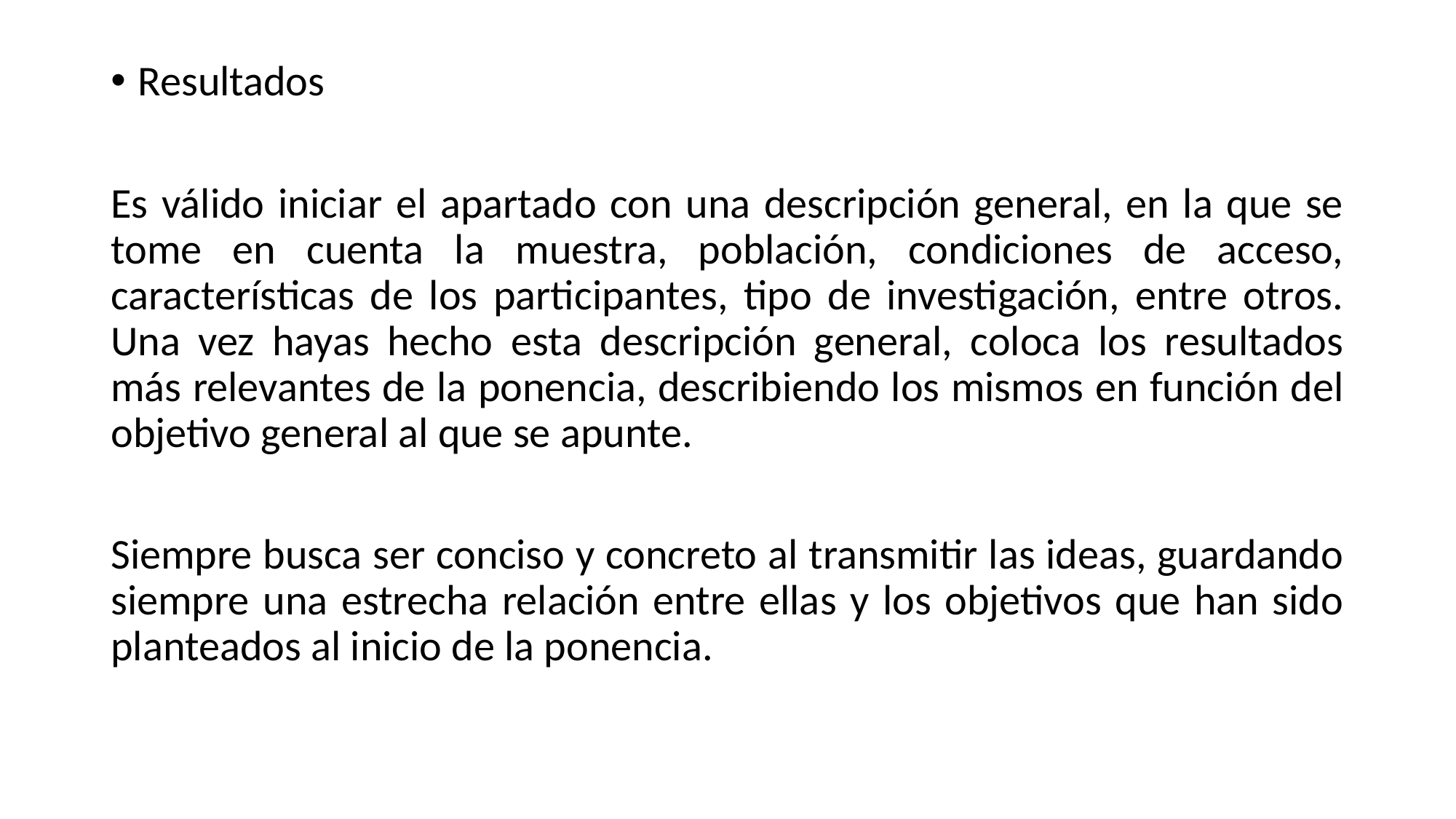

Resultados

Es válido iniciar el apartado con una descripción general, en la que se tome en cuenta la muestra, población, condiciones de acceso, características de los participantes, tipo de investigación, entre otros. Una vez hayas hecho esta descripción general, coloca los resultados más relevantes de la ponencia, describiendo los mismos en función del objetivo general al que se apunte.

Siempre busca ser conciso y concreto al transmitir las ideas, guardando siempre una estrecha relación entre ellas y los objetivos que han sido planteados al inicio de la ponencia.